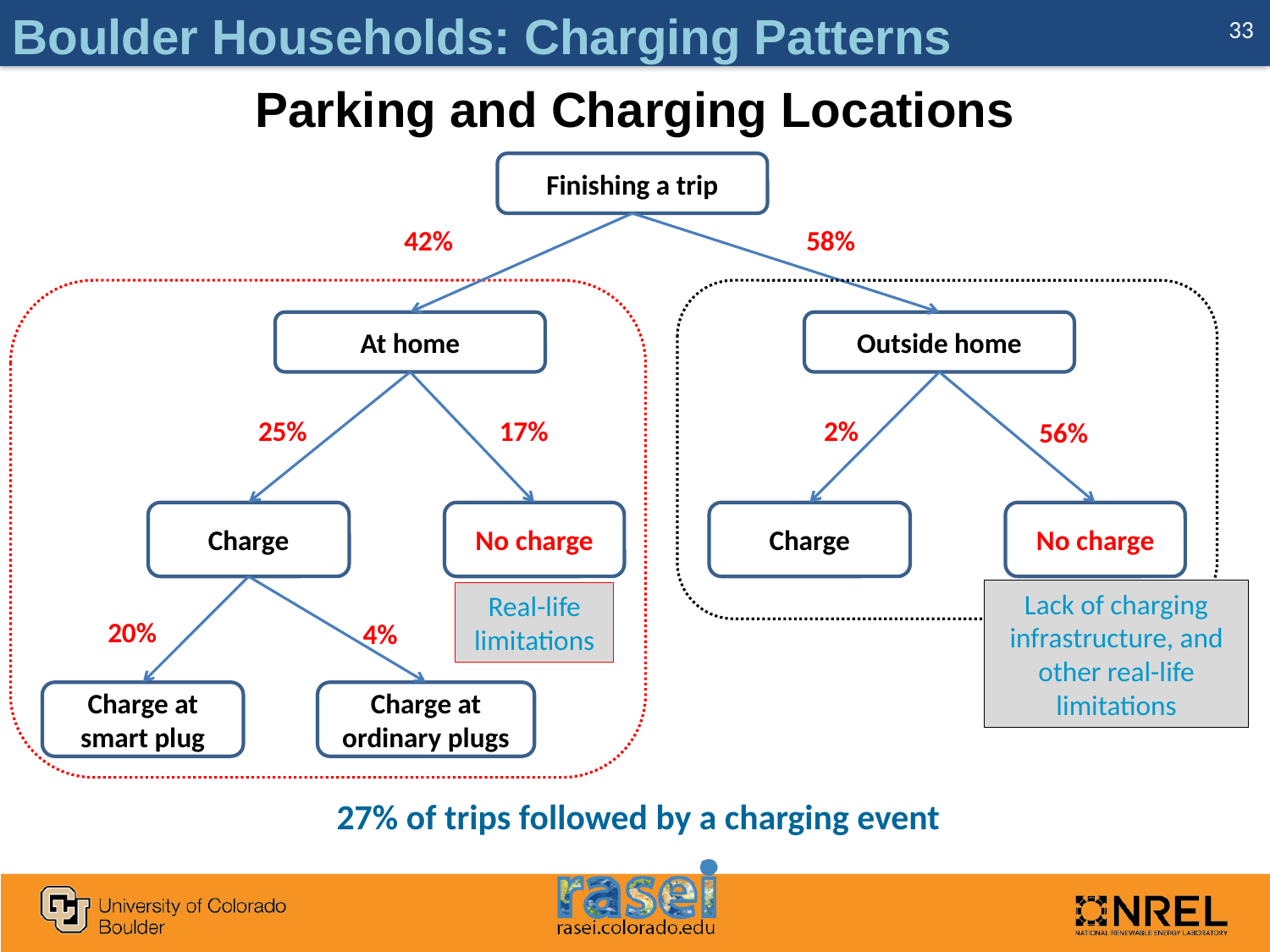

Boulder Households: Charging Patterns
33
# Parking and Charging Locations
Finishing a trip
42%
58%

At home
Outside home
25%
17%
2%
56%
Charge
No charge
Charge
No charge
Lack of charging infrastructure, and other real-life limitations
Real-life limitations
20%
4%
Charge at smart plug
Charge at ordinary plugs
27% of trips followed by a charging event